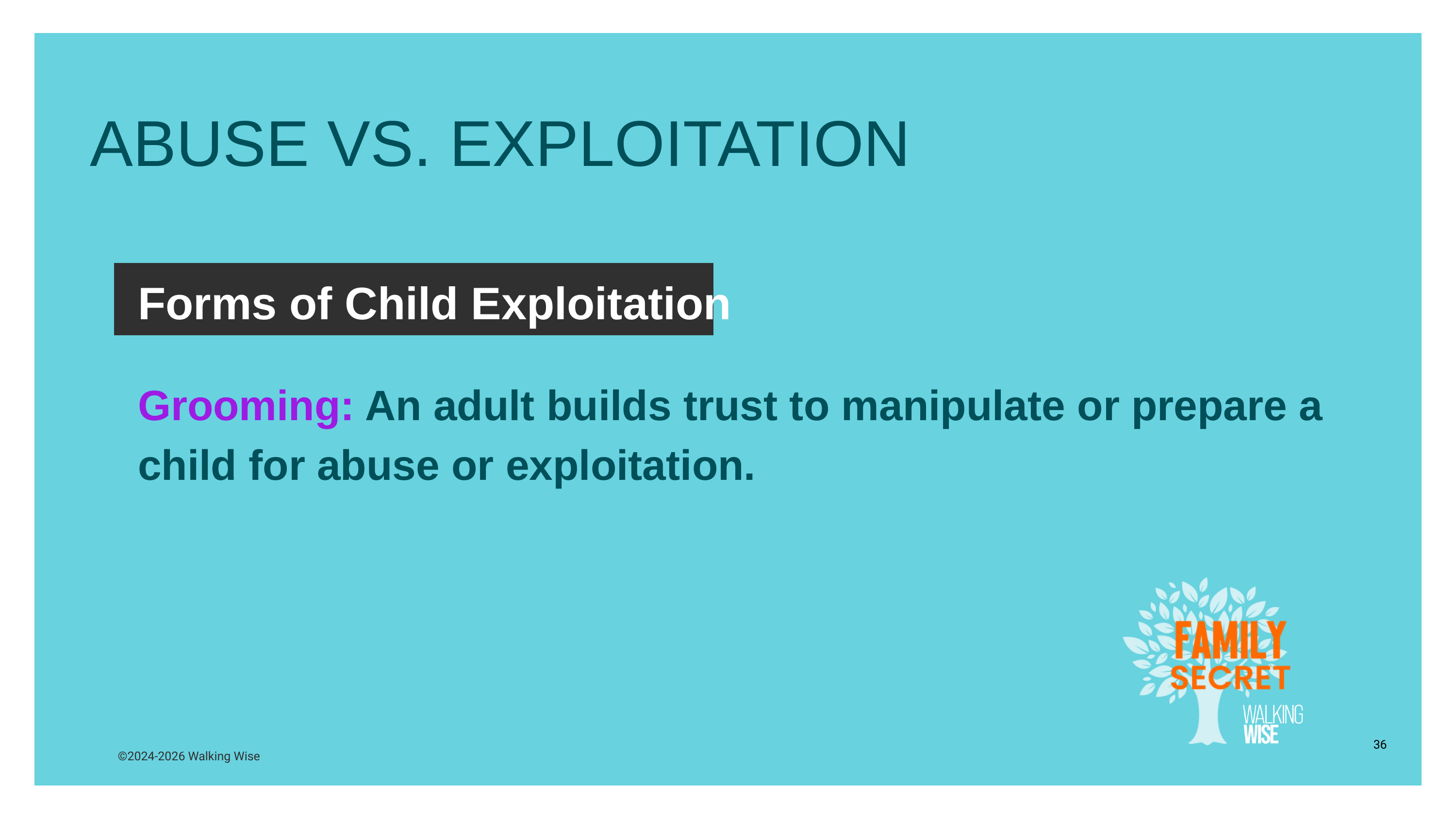

ABUSE VS. EXPLOITATION

Forms of Child Exploitation
Grooming: An adult builds trust to manipulate or prepare a child for abuse or exploitation.

36
©2024-2026 Walking Wise